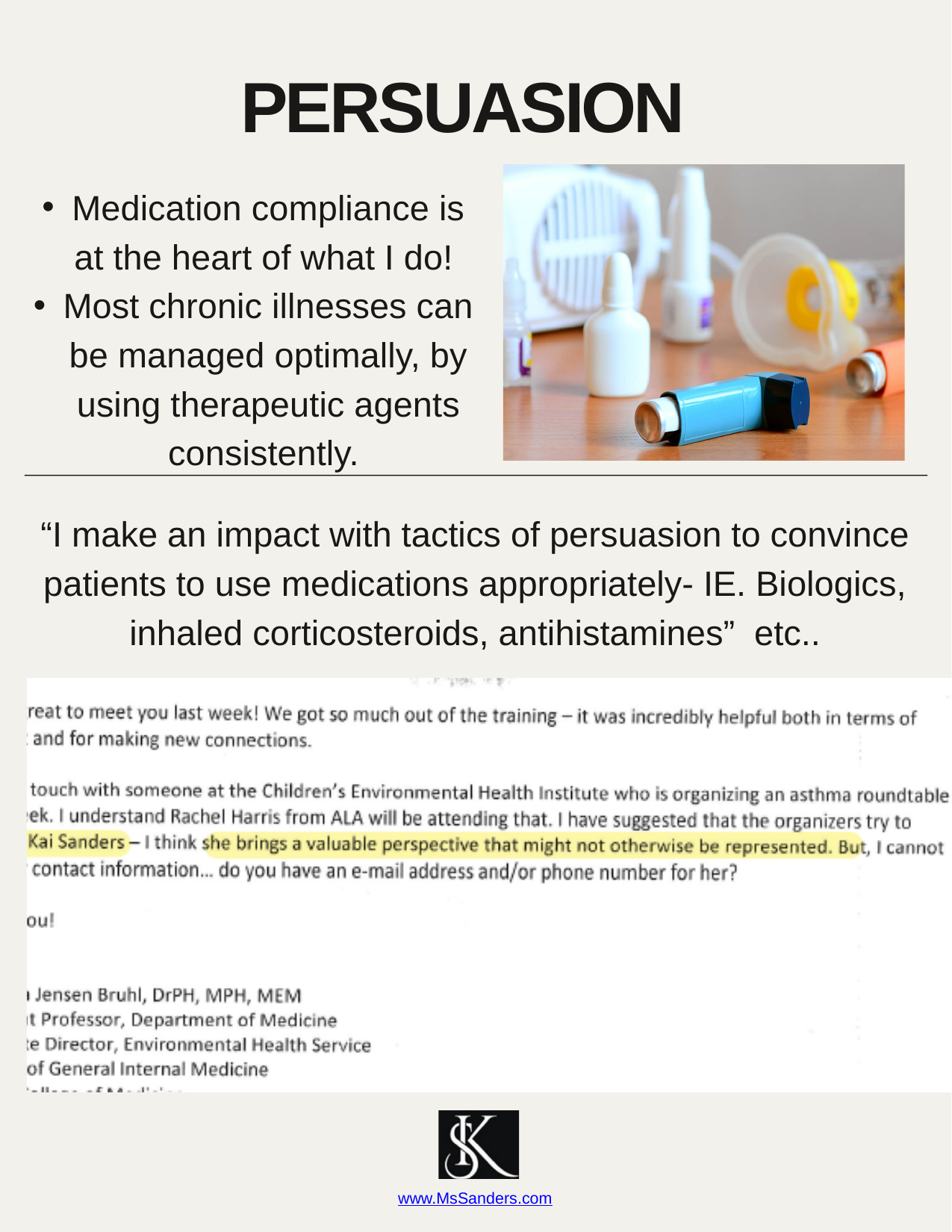

PERSUASION

Medication compliance is at the heart of what I do!
Most chronic illnesses can be managed optimally, by using therapeutic agents consistently.

“I make an impact with tactics of persuasion to convince patients to use medications appropriately- IE. Biologics, inhaled corticosteroids, antihistamines”  etc..

www.MsSanders.com